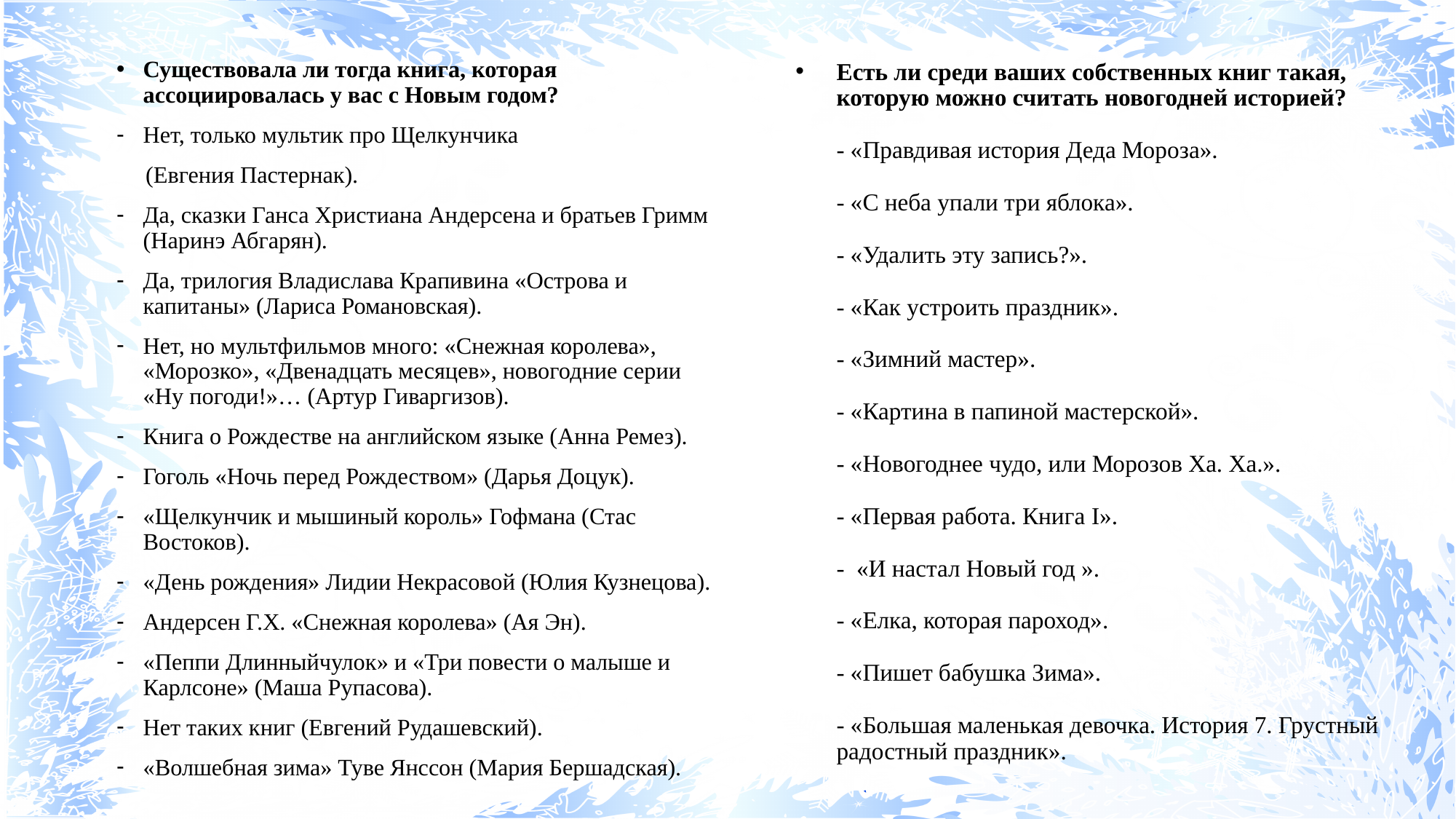

Существовала ли тогда книга, которая ассоциировалась у вас с Новым годом?
Нет, только мультик про Щелкунчика
     (Евгения Пастернак).
Да, сказки Ганса Христиана Андерсена и братьев Гримм (Наринэ Абгарян).
Да, трилогия Владислава Крапивина «Острова и капитаны» (Лариса Романовская).
Нет, но мультфильмов много: «Снежная королева», «Морозко», «Двенадцать месяцев», новогодние серии «Ну погоди!»… (Артур Гиваргизов).
Книга о Рождестве на английском языке (Анна Ремез).
Гоголь «Ночь перед Рождеством» (Дарья Доцук).
«Щелкунчик и мышиный король» Гофмана (Стас Востоков).
«День рождения» Лидии Некрасовой (Юлия Кузнецова).
Андерсен Г.Х. «Снежная королева» (Ая Эн).
«Пеппи Длинныйчулок» и «Три повести о малыше и Карлсоне» (Маша Рупасова).
Нет таких книг (Евгений Рудашевский).
«Волшебная зима» Туве Янссон (Мария Бершадская).
# Есть ли среди ваших собственных книг такая, которую можно считать новогодней историей? - «Правдивая история Деда Мороза». - «С неба упали три яблока». - «Удалить эту запись?». - «Как устроить праздник». - «Зимний мастер». - «Картина в папиной мастерской». - «Новогоднее чудо, или Морозов Ха. Ха.». - «Первая работа. Книга I». -  «И настал Новый год ». - «Елка, которая пароход». - «Пишет бабушка Зима». - «Большая маленькая девочка. История 7. Грустный радостный праздник».